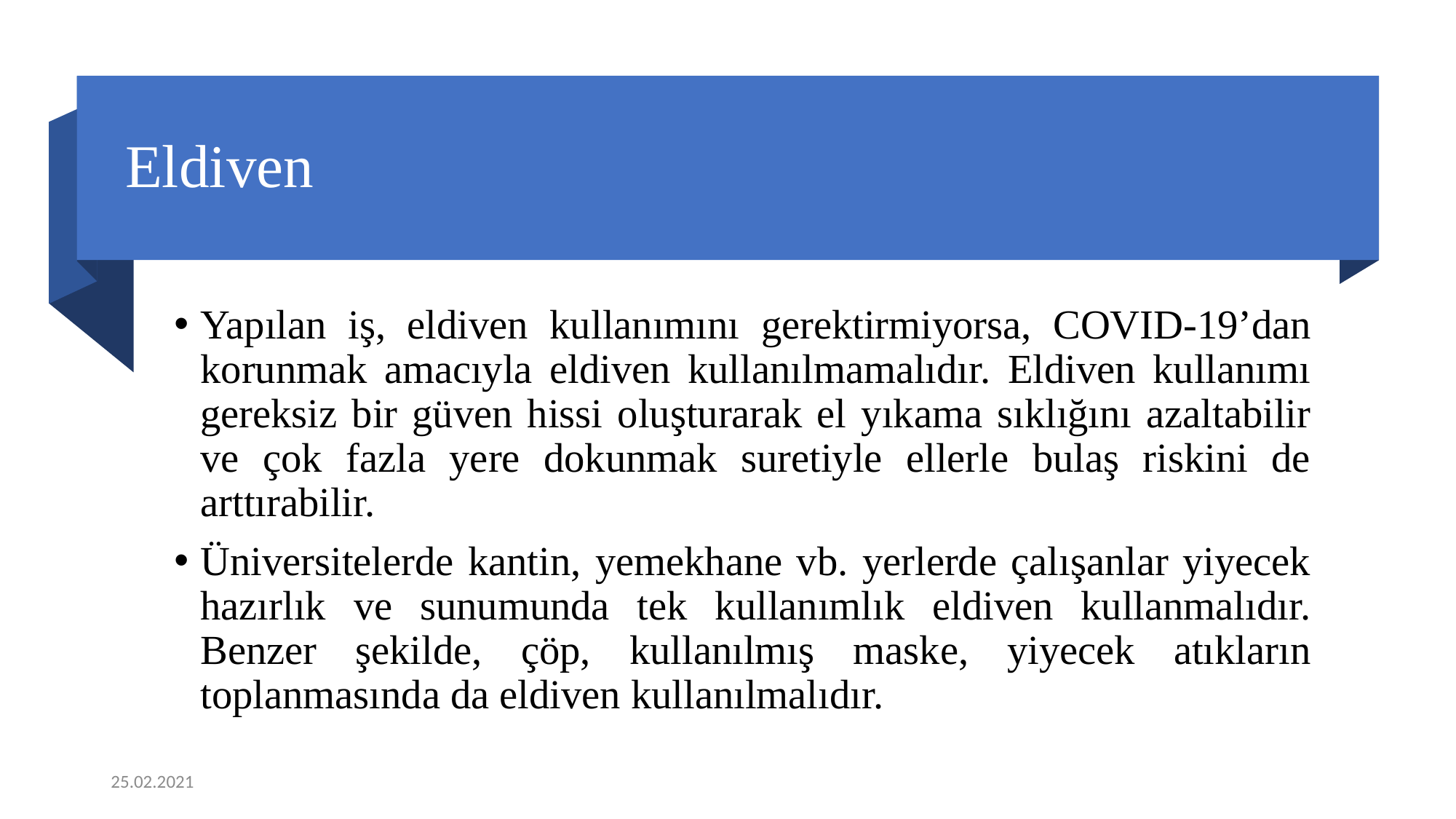

# Eldiven

Yapılan iş, eldiven kullanımını gerektirmiyorsa, COVID-19’dan korunmak amacıyla eldiven kullanılmamalıdır. Eldiven kullanımı gereksiz bir güven hissi oluşturarak el yıkama sıklığını azaltabilir ve çok fazla yere dokunmak suretiyle ellerle bulaş riskini de arttırabilir.
Üniversitelerde kantin, yemekhane vb. yerlerde çalışanlar yiyecek hazırlık ve sunumunda tek kullanımlık eldiven kullanmalıdır. Benzer şekilde, çöp, kullanılmış maske, yiyecek atıkların toplanmasında da eldiven kullanılmalıdır.
25.02.2021
11